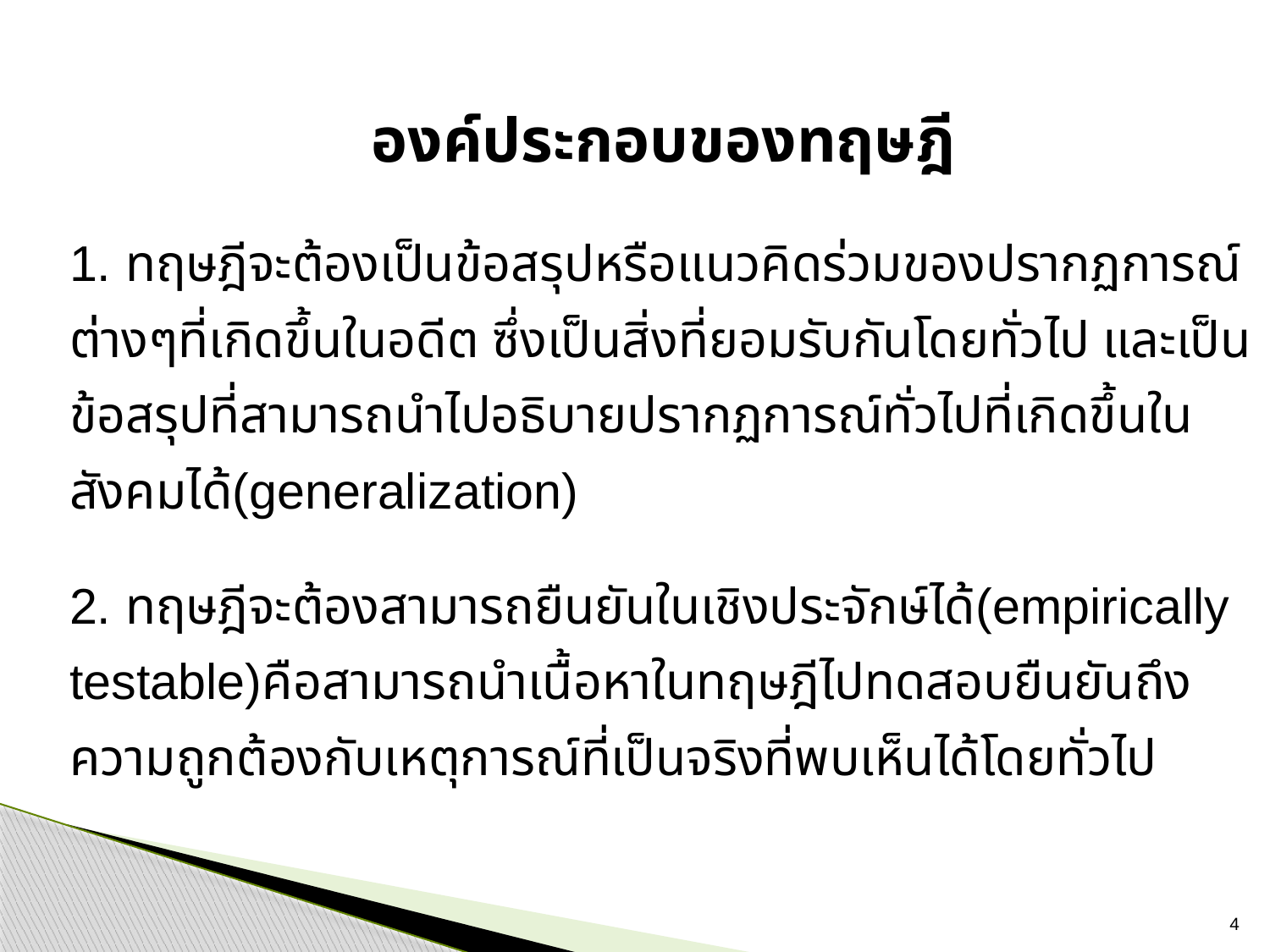

องค์ประกอบของทฤษฎี

1. ทฤษฎีจะต้องเป็นข้อสรุปหรือแนวคิดร่วมของปรากฏการณ์ต่างๆที่เกิดขึ้นในอดีต ซึ่งเป็นสิ่งที่ยอมรับกันโดยทั่วไป และเป็นข้อสรุปที่สามารถนำไปอธิบายปรากฏการณ์ทั่วไปที่เกิดขึ้นในสังคมได้(generalization)

2. ทฤษฎีจะต้องสามารถยืนยันในเชิงประจักษ์ได้(empirically testable)คือสามารถนำเนื้อหาในทฤษฎีไปทดสอบยืนยันถึงความถูกต้องกับเหตุการณ์ที่เป็นจริงที่พบเห็นได้โดยทั่วไป

4